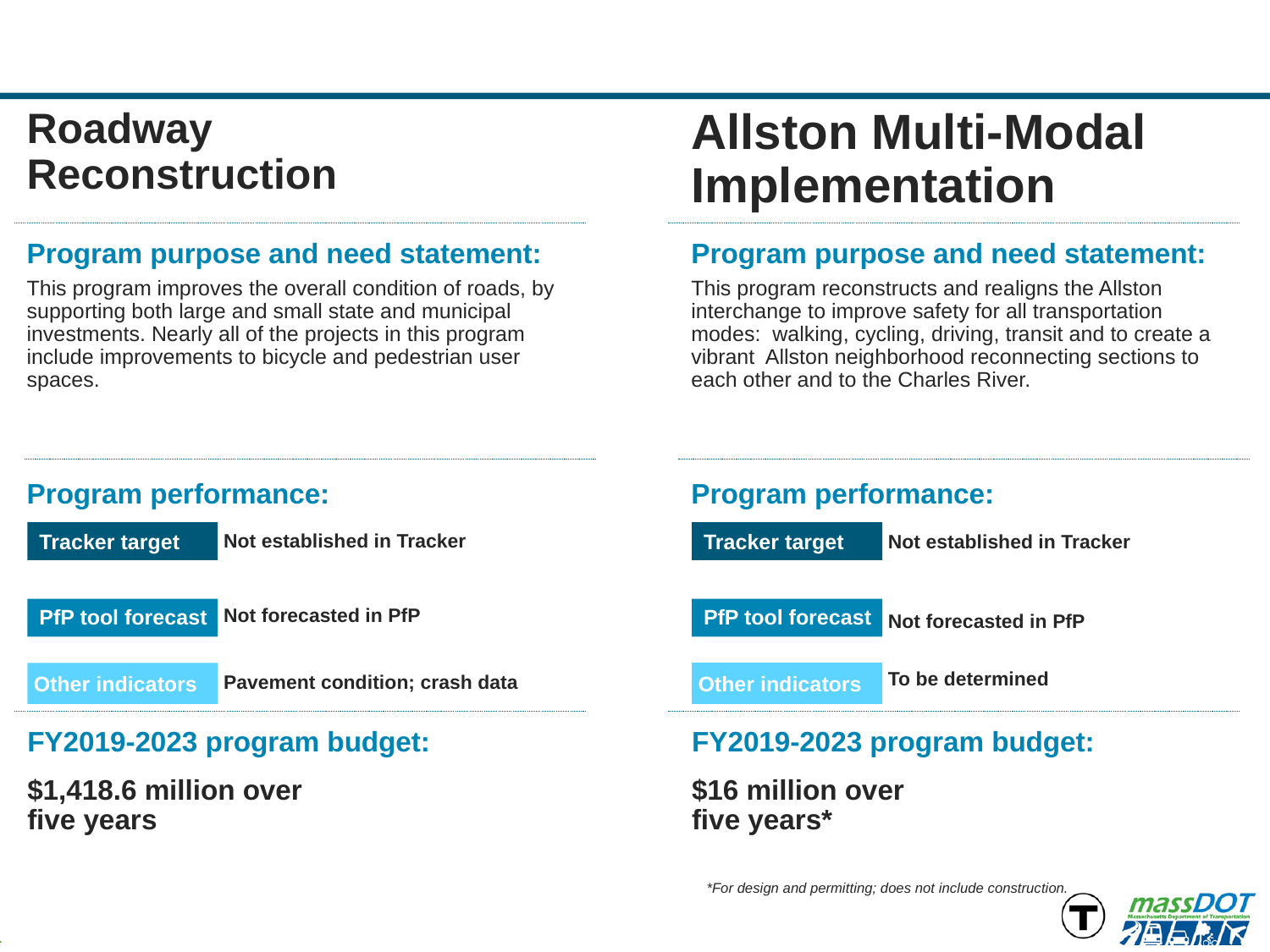

Roadway Reconstruction
Allston Multi-Modal Implementation
Program purpose and need statement:
Program purpose and need statement:
This program improves the overall condition of roads, by supporting both large and small state and municipal investments. Nearly all of the projects in this program include improvements to bicycle and pedestrian user spaces.
This program reconstructs and realigns the Allston interchange to improve safety for all transportation modes:  walking, cycling, driving, transit and to create a vibrant  Allston neighborhood reconnecting sections to each other and to the Charles River.
Program performance:
Program performance:
Not established in Tracker
Tracker target

Tracker target

Not established in Tracker
Not forecasted in PfP
PfP tool forecast

PfP tool forecast

Not forecasted in PfP
To be determined
Other indicators
Other indicators
Pavement condition; crash data
FY2019-2023 program budget:
FY2019-2023 program budget:
$1,418.6 million over
five years
$16 million over
five years*
*For design and permitting; does not include construction.